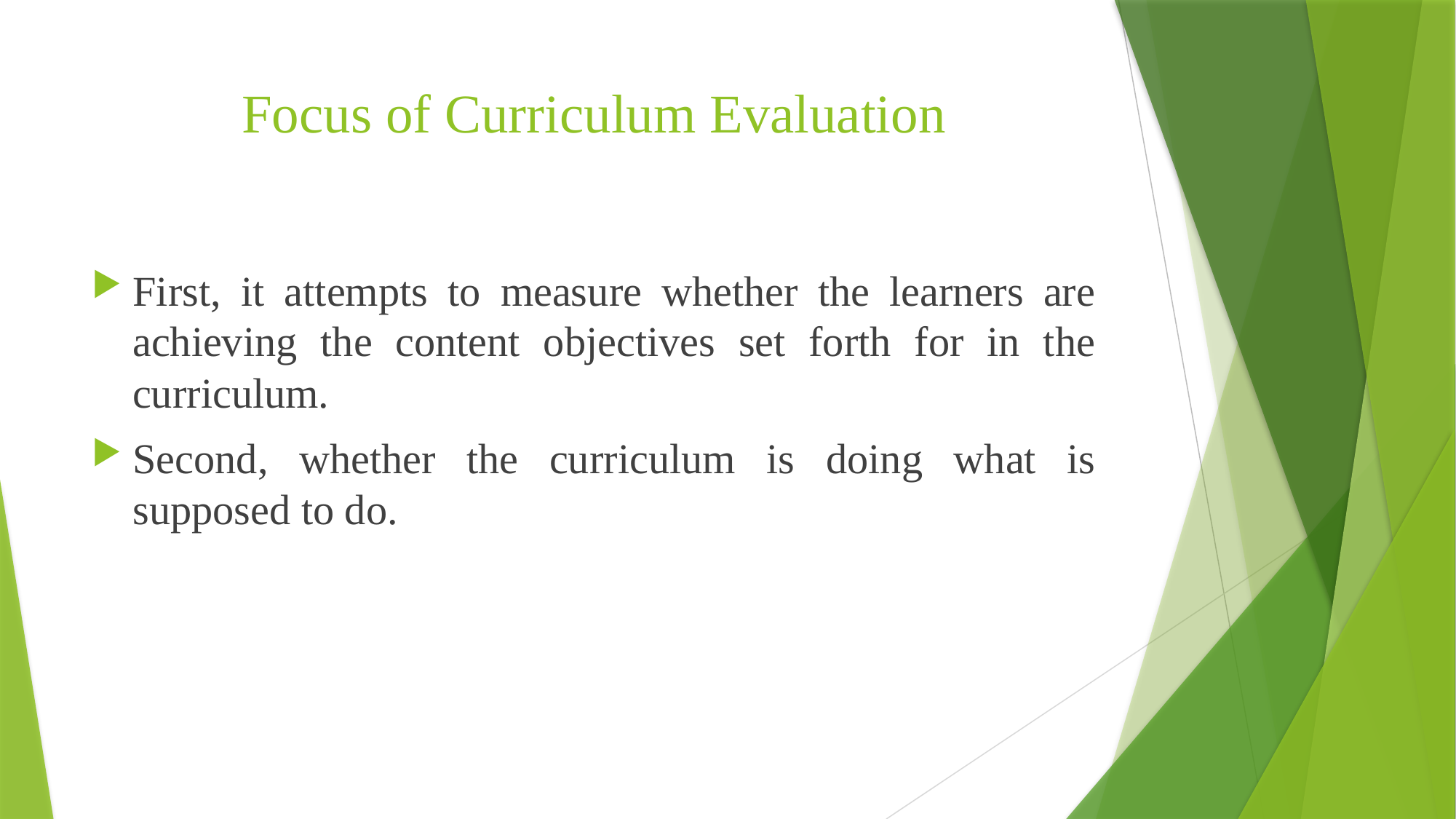

# Focus of Curriculum Evaluation
First, it attempts to measure whether the learners are achieving the content objectives set forth for in the curriculum.
Second, whether the curriculum is doing what is supposed to do.